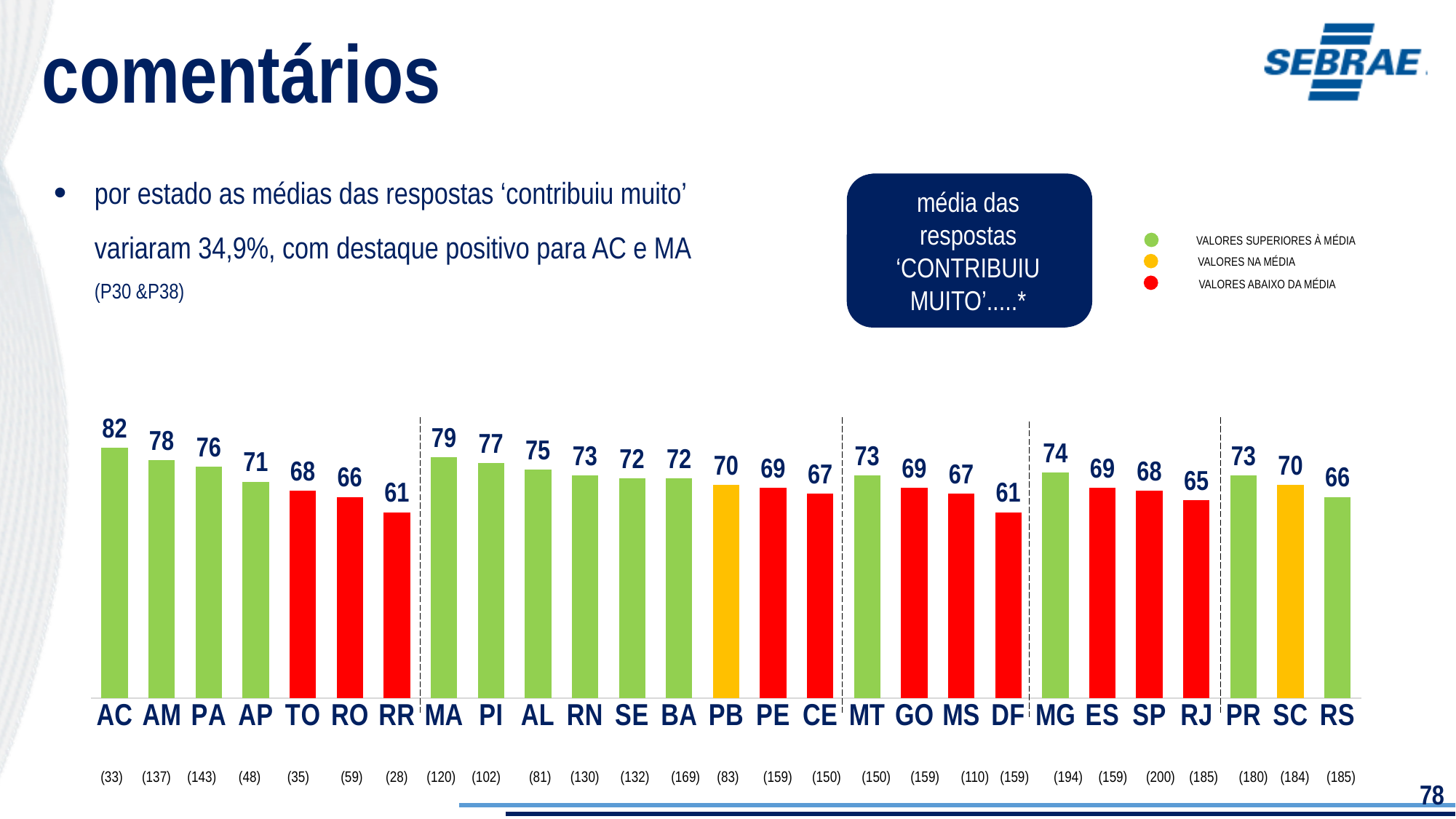

comentários
por estado as médias das respostas ‘contribuiu muito’ variaram 34,9%, com destaque positivo para AC e MA (P30 &P38)
média das respostas ‘CONTRIBUIU MUITO’.....*
média das respostas ‘CONTRIBUIU MUITO’.....*
VALORES SUPERIORES À MÉDIA

VALORES NA MÉDIA

VALORES ABAIXO DA MÉDIA

### Chart

| Category |  |
|---|---|
| AC | 82.0 |
| AM | 78.0 |
| PA | 76.0 |
| AP | 71.0 |
| TO | 68.0 |
| RO | 66.0 |
| RR | 61.0 |
| MA | 79.0 |
| PI | 77.0 |
| AL | 75.0 |
| RN | 73.0 |
| SE | 72.0 |
| BA | 72.0 |
| PB | 70.0 |
| PE | 69.0 |
| CE | 67.0 |
| MT | 73.0 |
| GO | 69.0 |
| MS | 67.0 |
| DF | 61.0 |
| MG | 74.0 |
| ES | 69.0 |
| SP | 68.0 |
| RJ | 65.0 |
| PR | 73.0 |
| SC | 70.0 |
| RS | 66.0 |

### Chart

| Category |  |
|---|---|
| AC | 82.0 |
| MA | 78.0 |
| AM | 77.0 |
| PI | 77.0 |
| PA | 75.0 |
| AL | 75.0 |
| MG | 74.0 |
| PR | 73.0 |
| MT | 73.0 |
| RN | 72.0 |
| SE | 72.0 |
| BA | 71.0 |
| AP | 70.0 |
| SC | 70.0 |
| PB | 69.0 |
| PE | 69.0 |
| GO | 68.0 |
| ES | 68.0 |
| SP | 68.0 |
| TO | 67.0 |
| CE | 67.0 |
| MS | 67.0 |
| RS | 65.0 |
| RO | 65.0 |
| RJ | 65.0 |
| RR | 61.0 |
| DF | 60.0 |
(33)
(137)
(143)
(48)
(35)
(59)
(28)
(120)
(102)
(81)
(130)
(132)
(169)
(83)
(159)
(150)
(150)
(159)
(110)
(159)
(194)
(159)
(200)
(185)
(180)
(184)
(185)
78